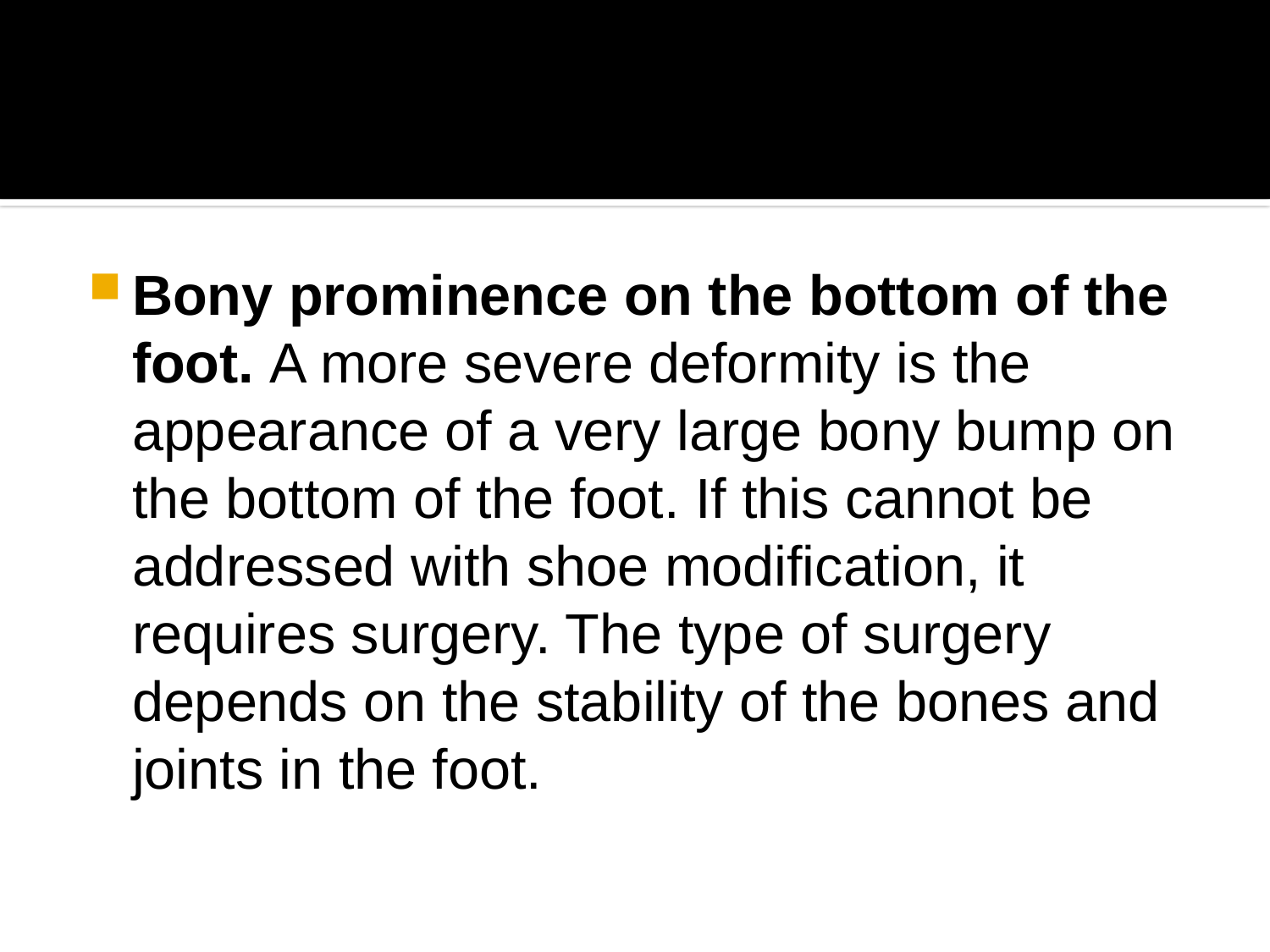

#
Bony prominence on the bottom of the foot. A more severe deformity is the appearance of a very large bony bump on the bottom of the foot. If this cannot be addressed with shoe modification, it requires surgery. The type of surgery depends on the stability of the bones and joints in the foot.